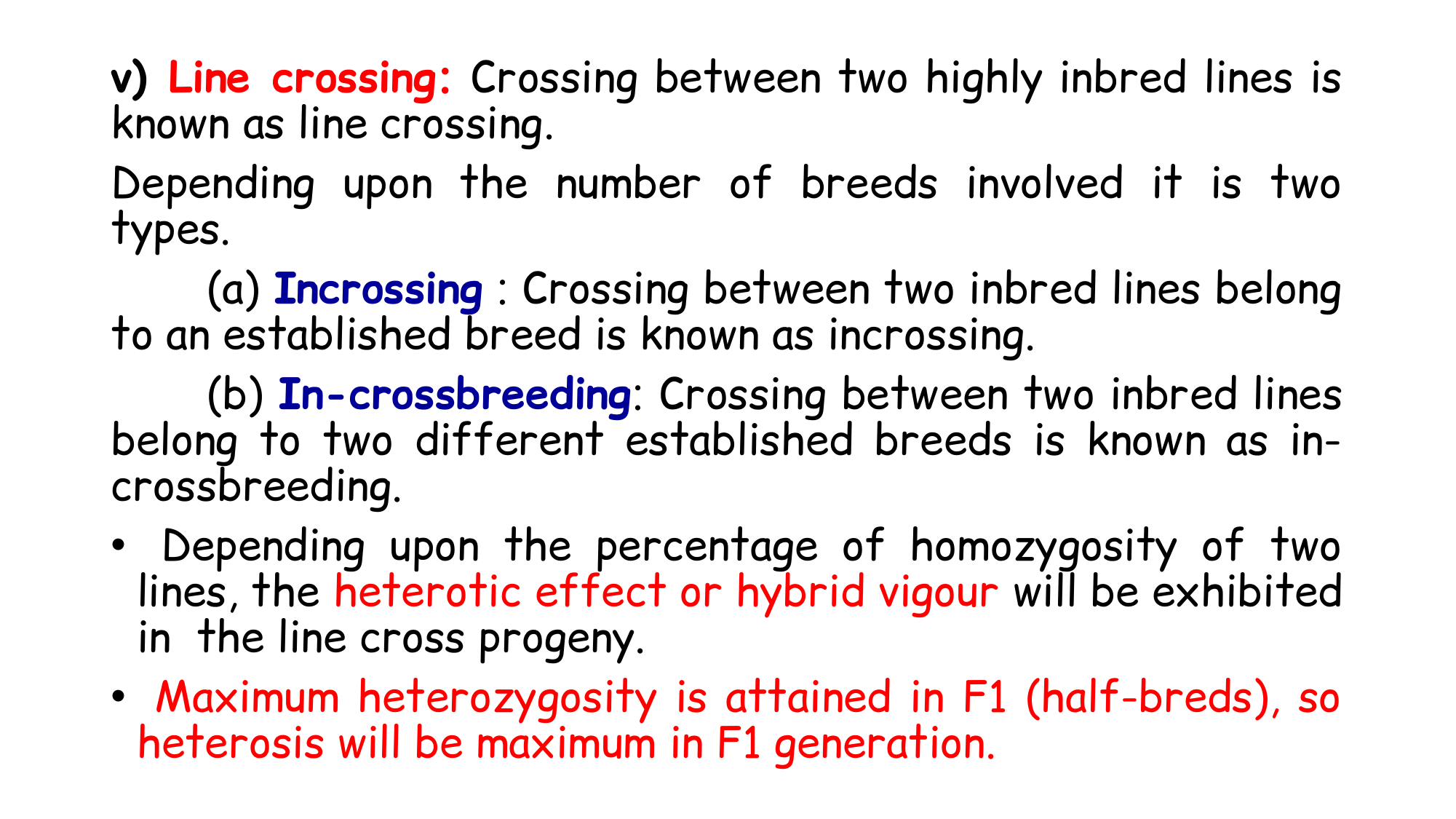

v) Line crossing: Crossing between two highly inbred lines is known as line crossing.
Depending upon the number of breeds involved it is two types.
	(a) Incrossing : Crossing between two inbred lines belong to an established breed is known as incrossing.
	(b) In-crossbreeding: Crossing between two inbred lines belong to two different established breeds is known as in-crossbreeding.
 Depending upon the percentage of homozygosity of two lines, the heterotic effect or hybrid vigour will be exhibited in  the line cross progeny.
 Maximum heterozygosity is attained in F1 (half-breds), so heterosis will be maximum in F1 generation.